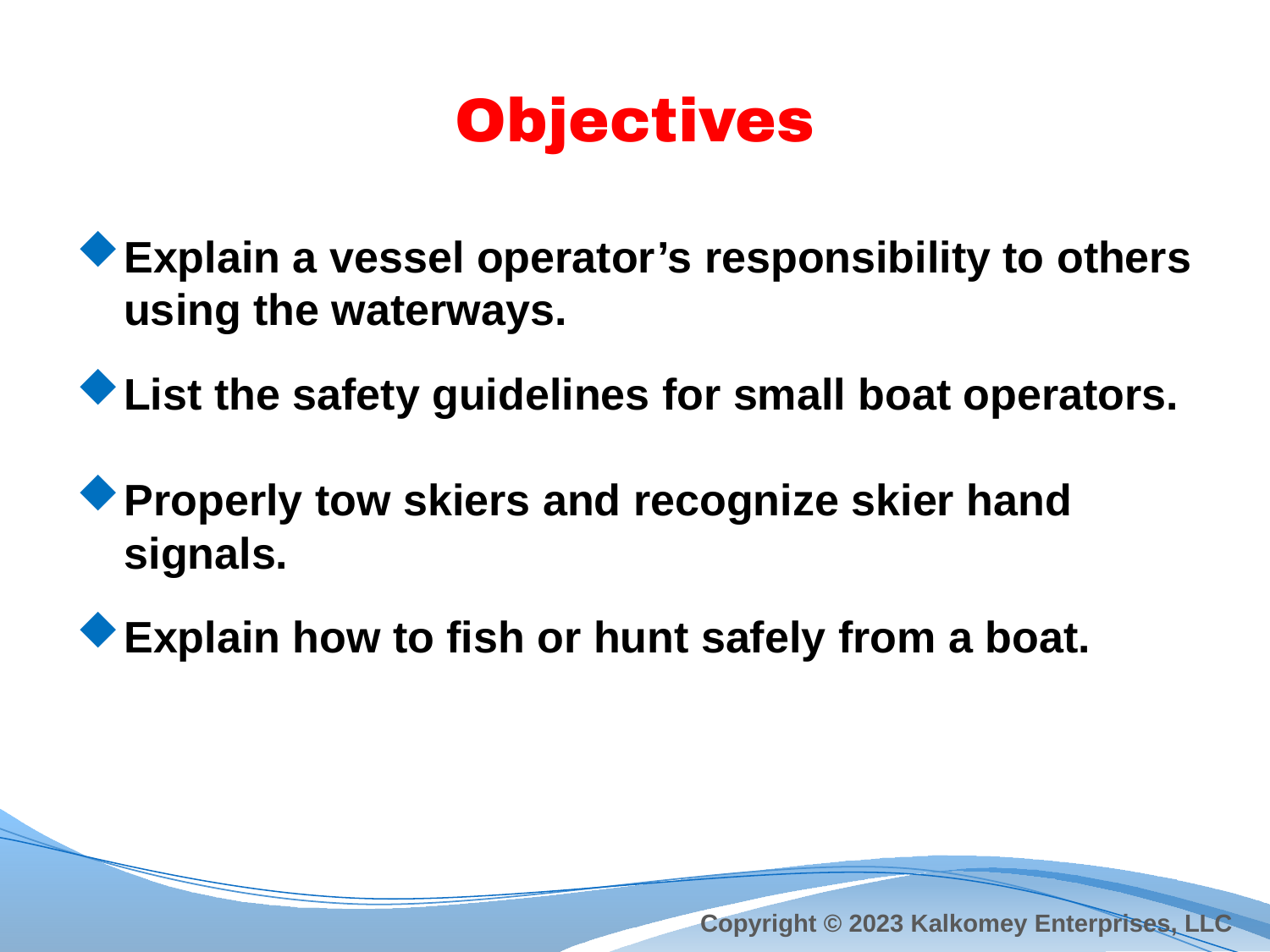

# Objectives
Explain a vessel operator’s responsibility to others using the waterways.
List the safety guidelines for small boat operators.
Properly tow skiers and recognize skier hand signals.
Explain how to fish or hunt safely from a boat.